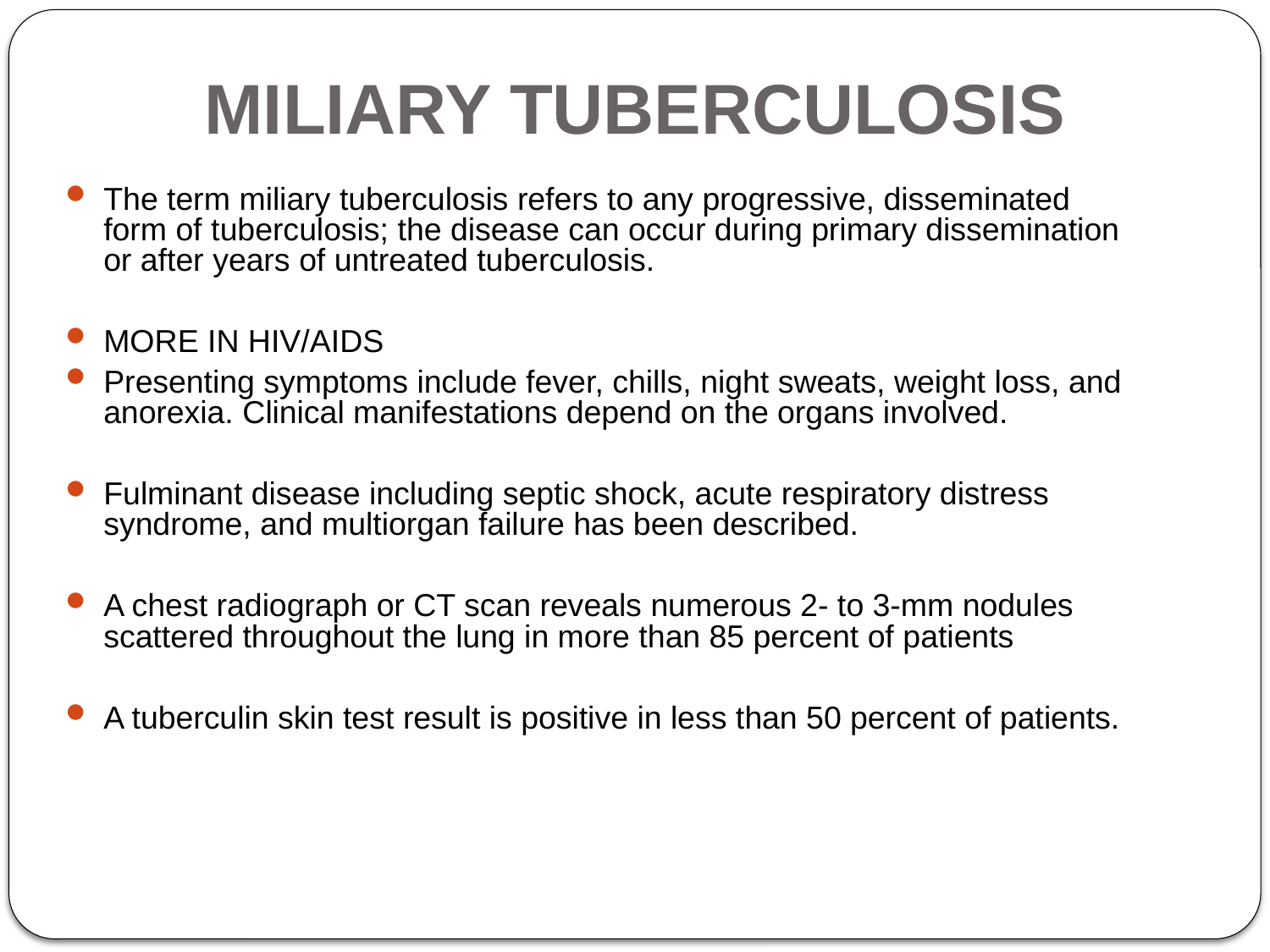

# MILIARY TUBERCULOSIS
The term miliary tuberculosis refers to any progressive, disseminated form of tuberculosis; the disease can occur during primary dissemination or after years of untreated tuberculosis.

MORE IN HIV/AIDS
Presenting symptoms include fever, chills, night sweats, weight loss, and anorexia. Clinical manifestations depend on the organs involved.

Fulminant disease including septic shock, acute respiratory distress syndrome, and multiorgan failure has been described.

A chest radiograph or CT scan reveals numerous 2- to 3-mm nodules scattered throughout the lung in more than 85 percent of patients

A tuberculin skin test result is positive in less than 50 percent of patients.